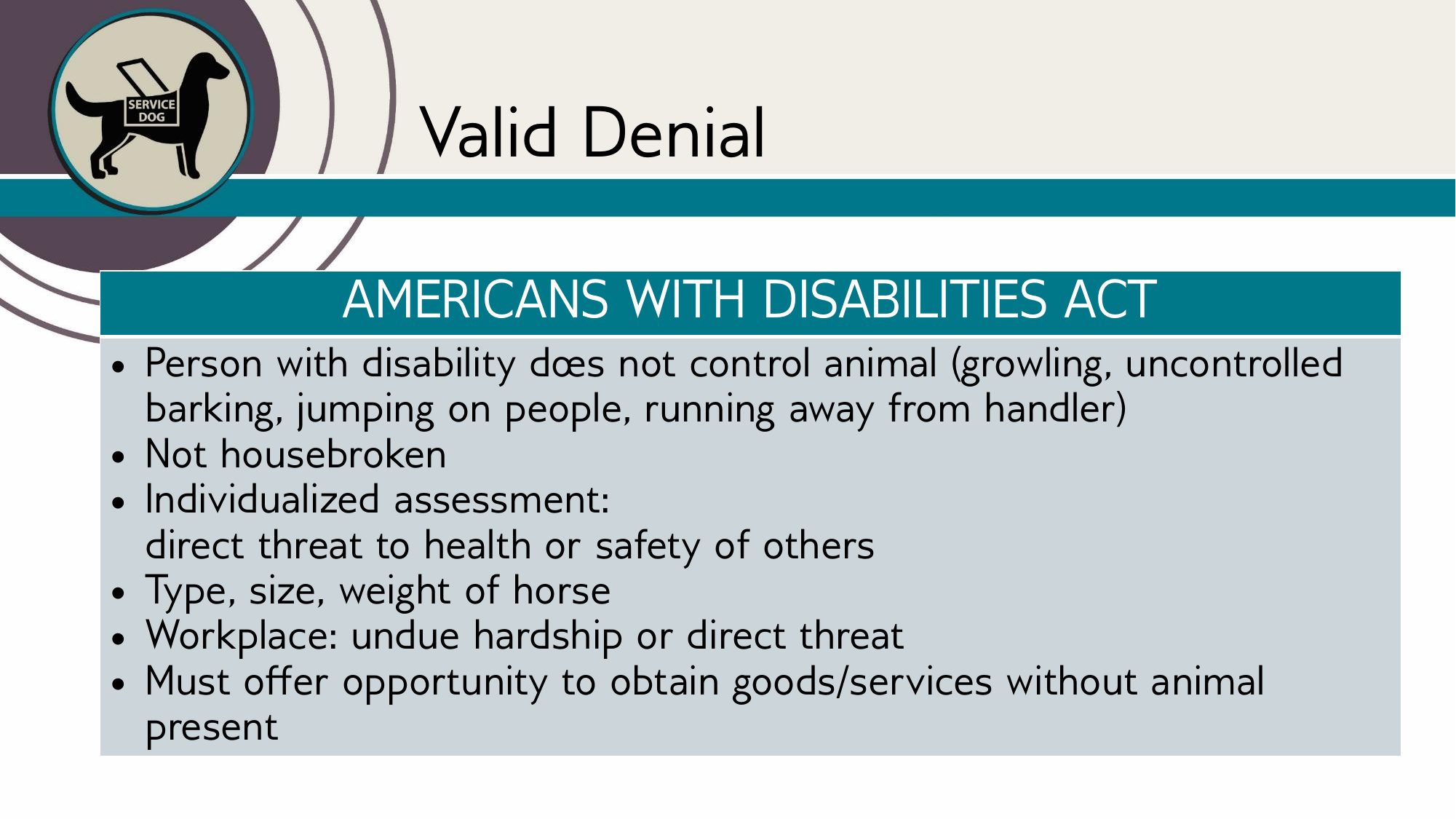

# Valid Denial
| AMERICANS WITH DISABILITIES ACT |
| --- |
| Person with disability does not control animal (growling, uncontrolled barking, jumping on people, running away from handler) Not housebroken Individualized assessment: direct threat to health or safety of others Type, size, weight of horse Workplace: undue hardship or direct threat Must offer opportunity to obtain goods/services without animal present |